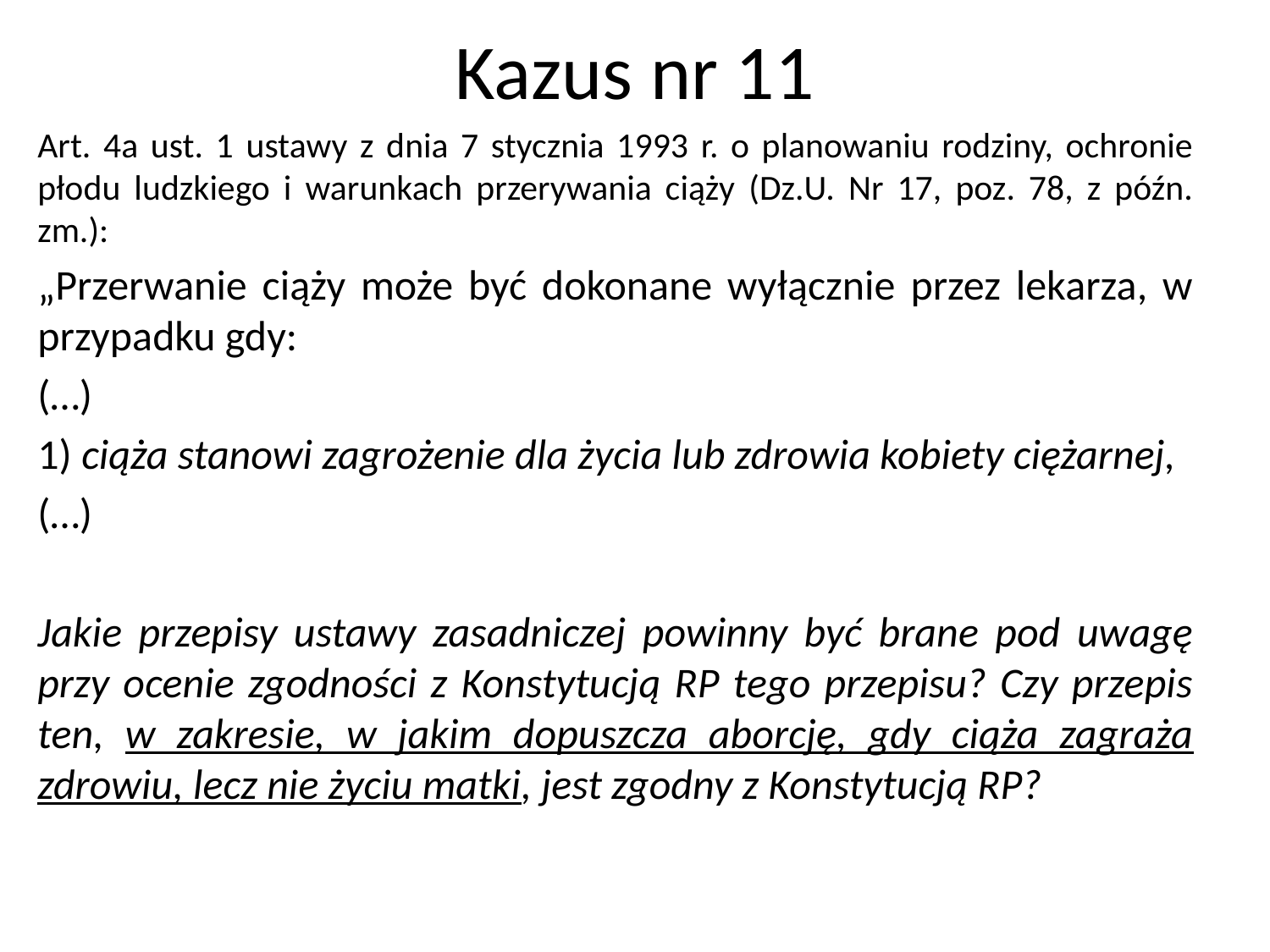

# Kazus nr 11
Art. 4a ust. 1 ustawy z dnia 7 stycznia 1993 r. o planowaniu rodziny, ochronie płodu ludzkiego i warunkach przerywania ciąży (Dz.U. Nr 17, poz. 78, z późn. zm.):
„Przerwanie ciąży może być dokonane wyłącznie przez lekarza, w przypadku gdy:
(…)
1) ciąża stanowi zagrożenie dla życia lub zdrowia kobiety ciężarnej,
(…)

Jakie przepisy ustawy zasadniczej powinny być brane pod uwagę przy ocenie zgodności z Konstytucją RP tego przepisu? Czy przepis ten, w zakresie, w jakim dopuszcza aborcję, gdy ciąża zagraża zdrowiu, lecz nie życiu matki, jest zgodny z Konstytucją RP?